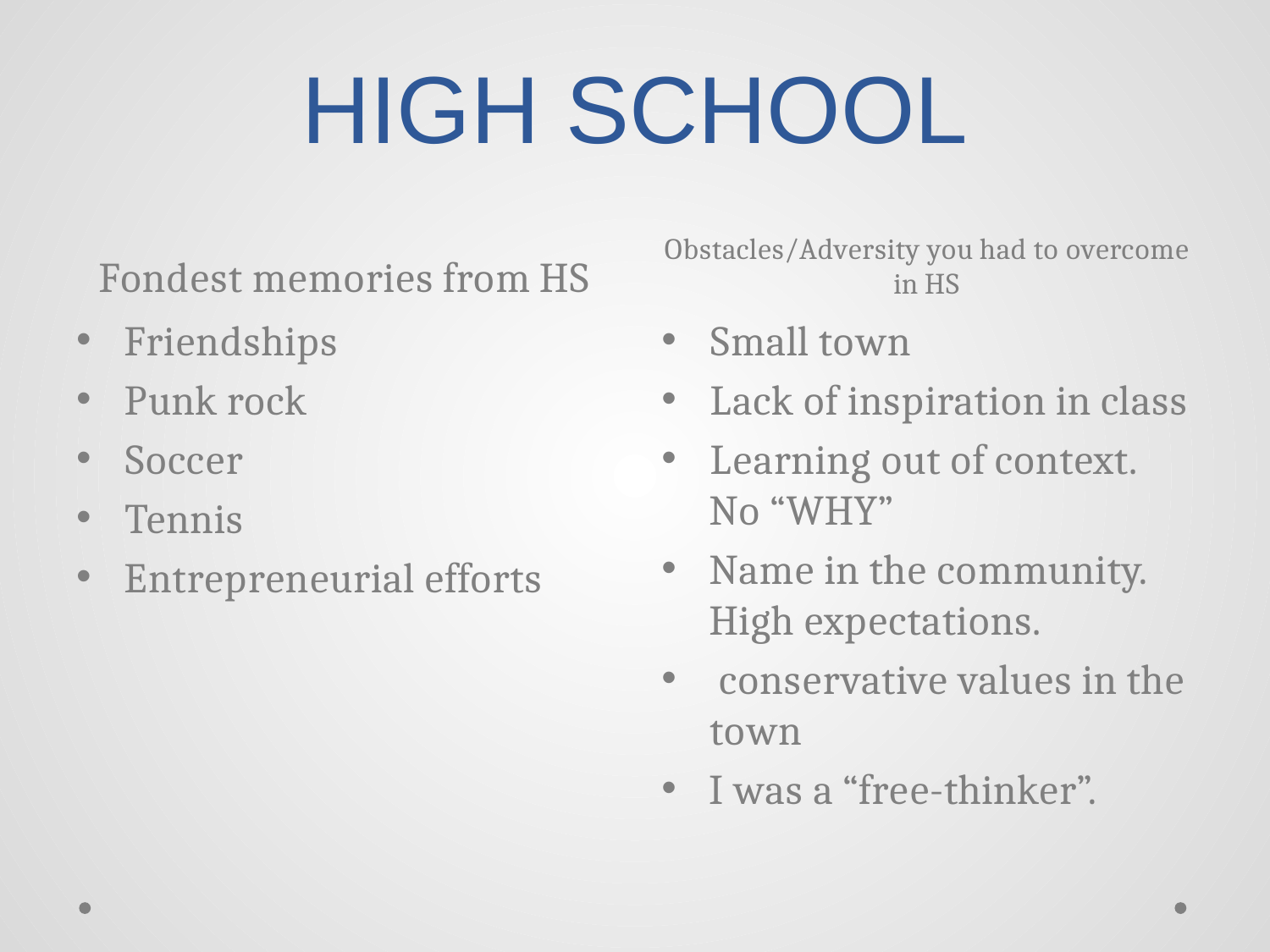

# HIGH SCHOOL
Fondest memories from HS
Obstacles/Adversity you had to overcome in HS
Friendships
Punk rock
Soccer
Tennis
Entrepreneurial efforts

Small town
Lack of inspiration in class
Learning out of context.  No “WHY”
Name in the community.  High expectations.
 conservative values in the town
I was a “free-thinker”.